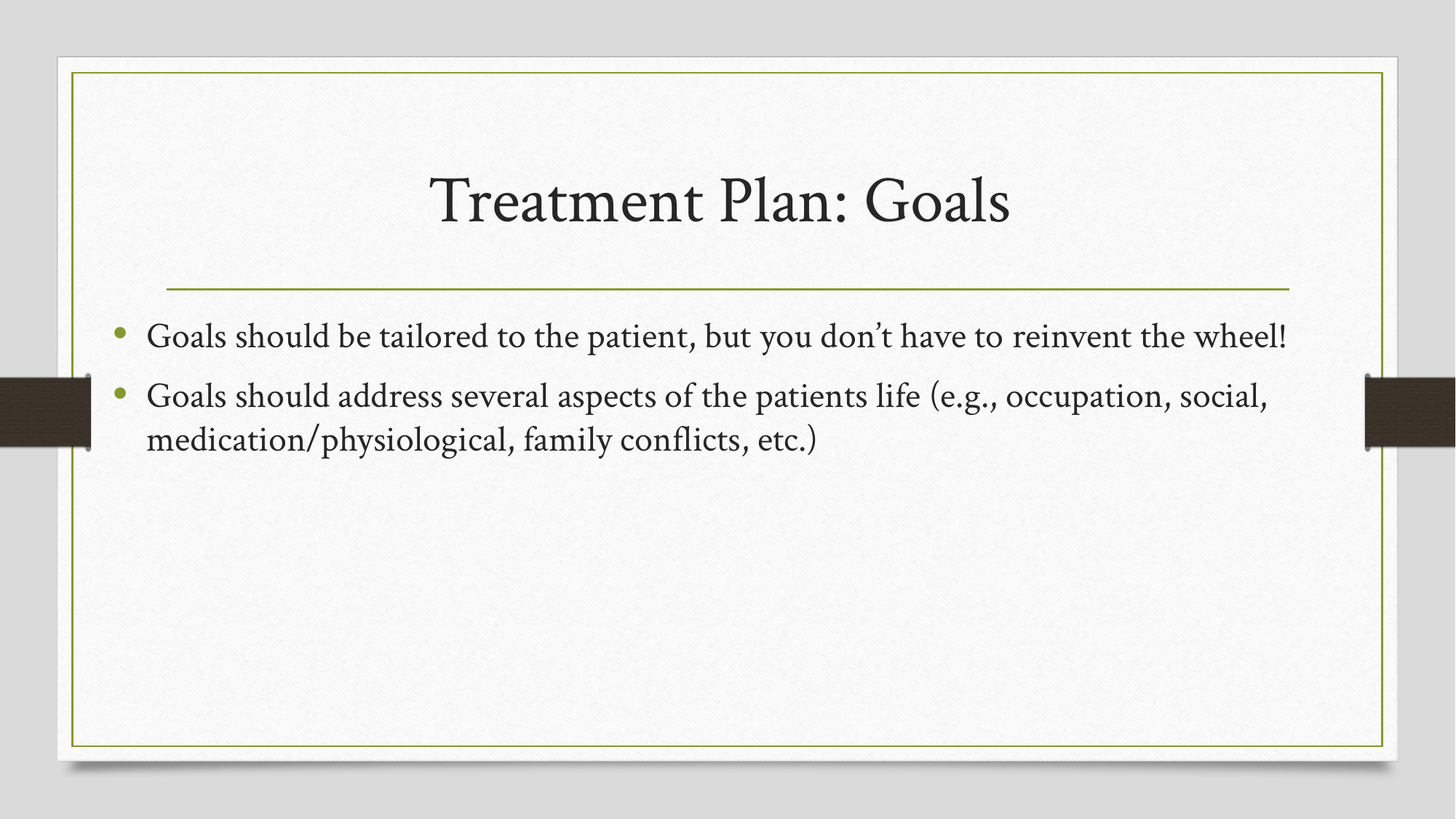

# Treatment Plan: Goals
Goals should be tailored to the patient, but you don’t have to reinvent the wheel!
Goals should address several aspects of the patients life (e.g., occupation, social, medication/physiological, family conflicts, etc.)